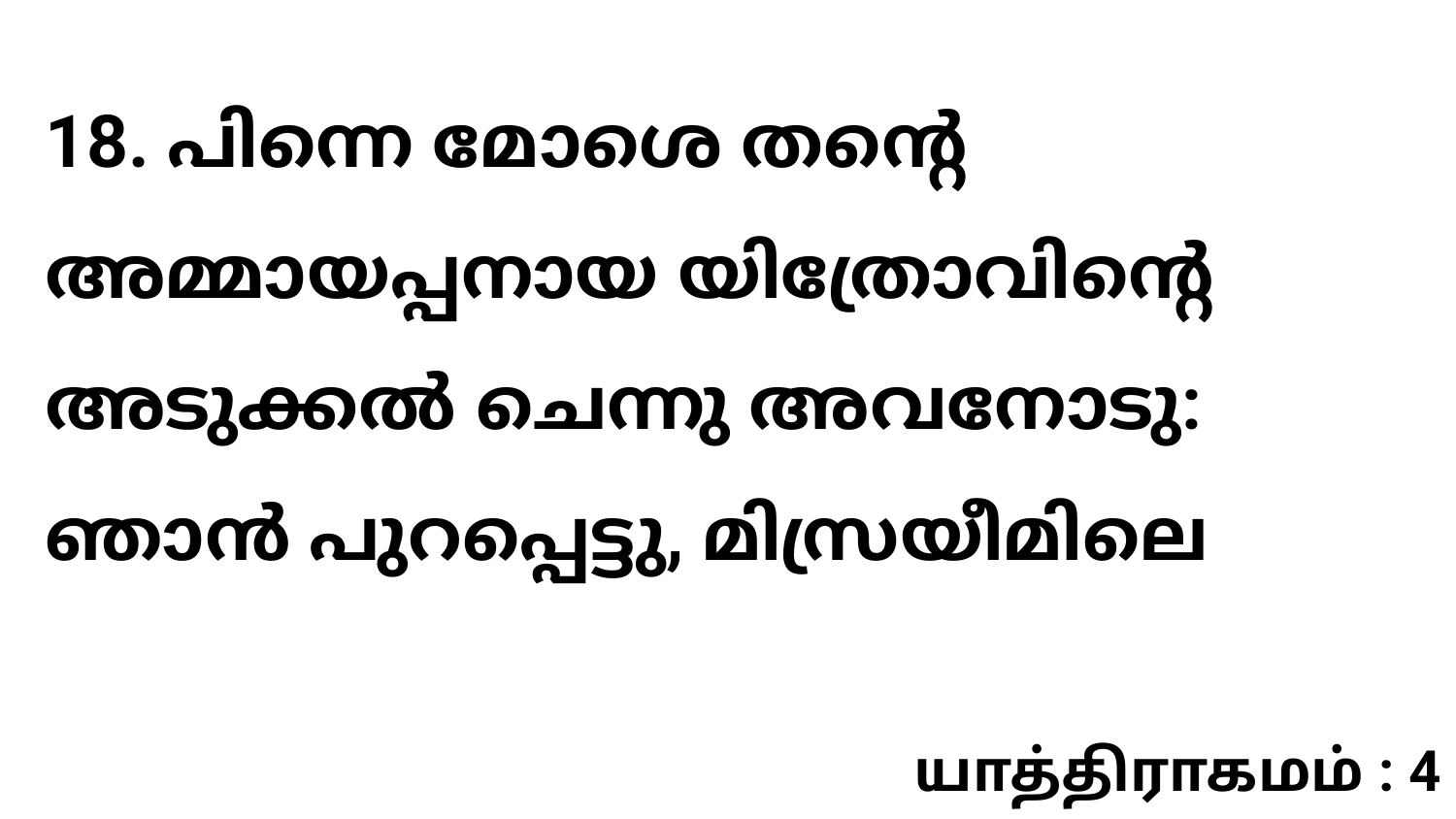

18. പിന്നെ മോശെ തന്റെ അമ്മായപ്പനായ യിത്രോവിന്റെ അടുക്കൽ ചെന്നു അവനോടു: ഞാൻ പുറപ്പെട്ടു, മിസ്രയീമിലെ
யாத்திராகமம் : 4